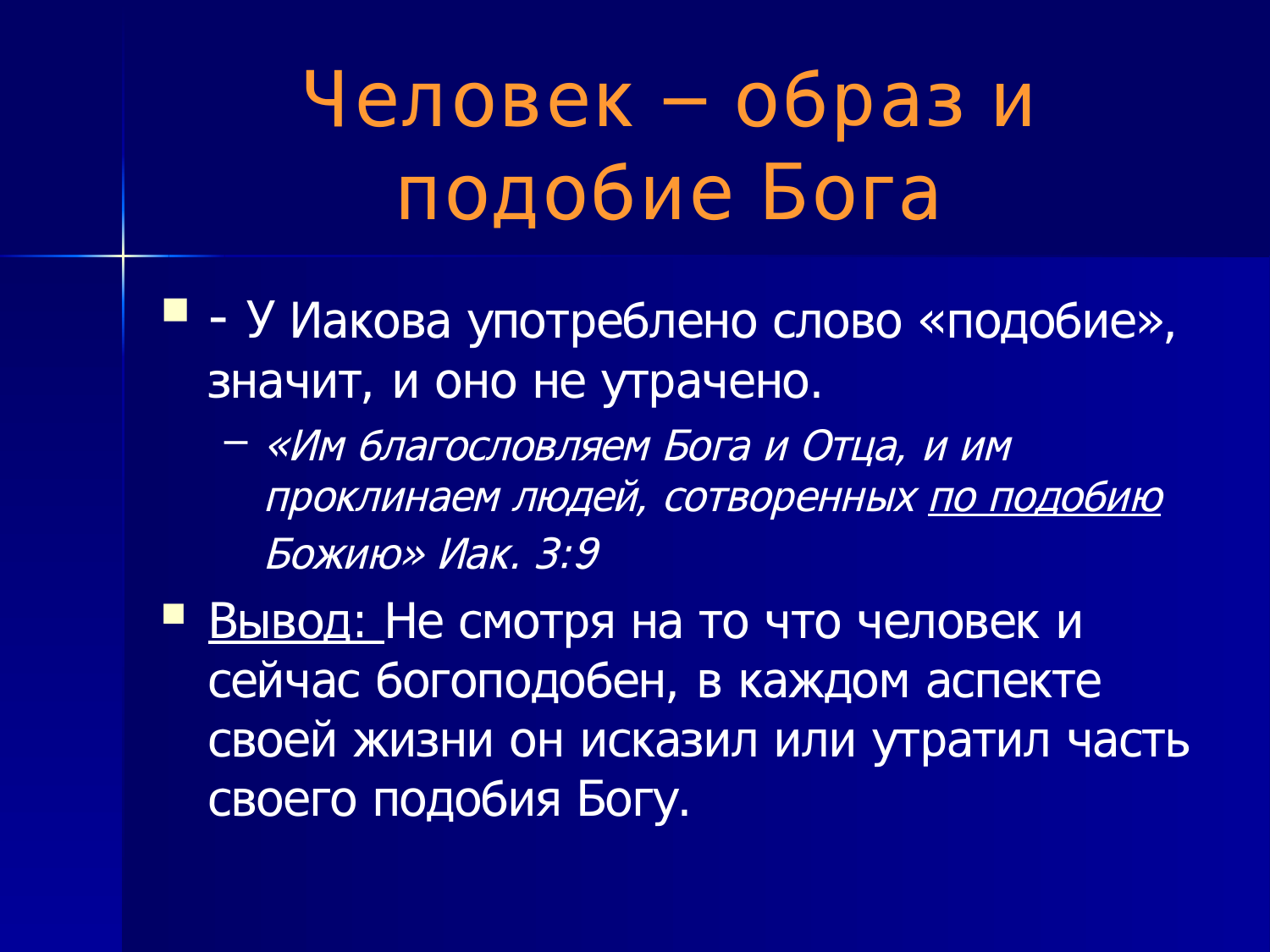

# Человек – образ и подобие Бога
- У Иакова употреблено слово «подобие», значит, и оно не утрачено.
«Им благословляем Бога и Отца, и им проклинаем людей, сотворенных по подобию Божию» Иак. 3:9
Вывод: Не смотря на то что человек и сейчас богоподобен, в каждом аспекте своей жизни он исказил или утратил часть своего подобия Богу.